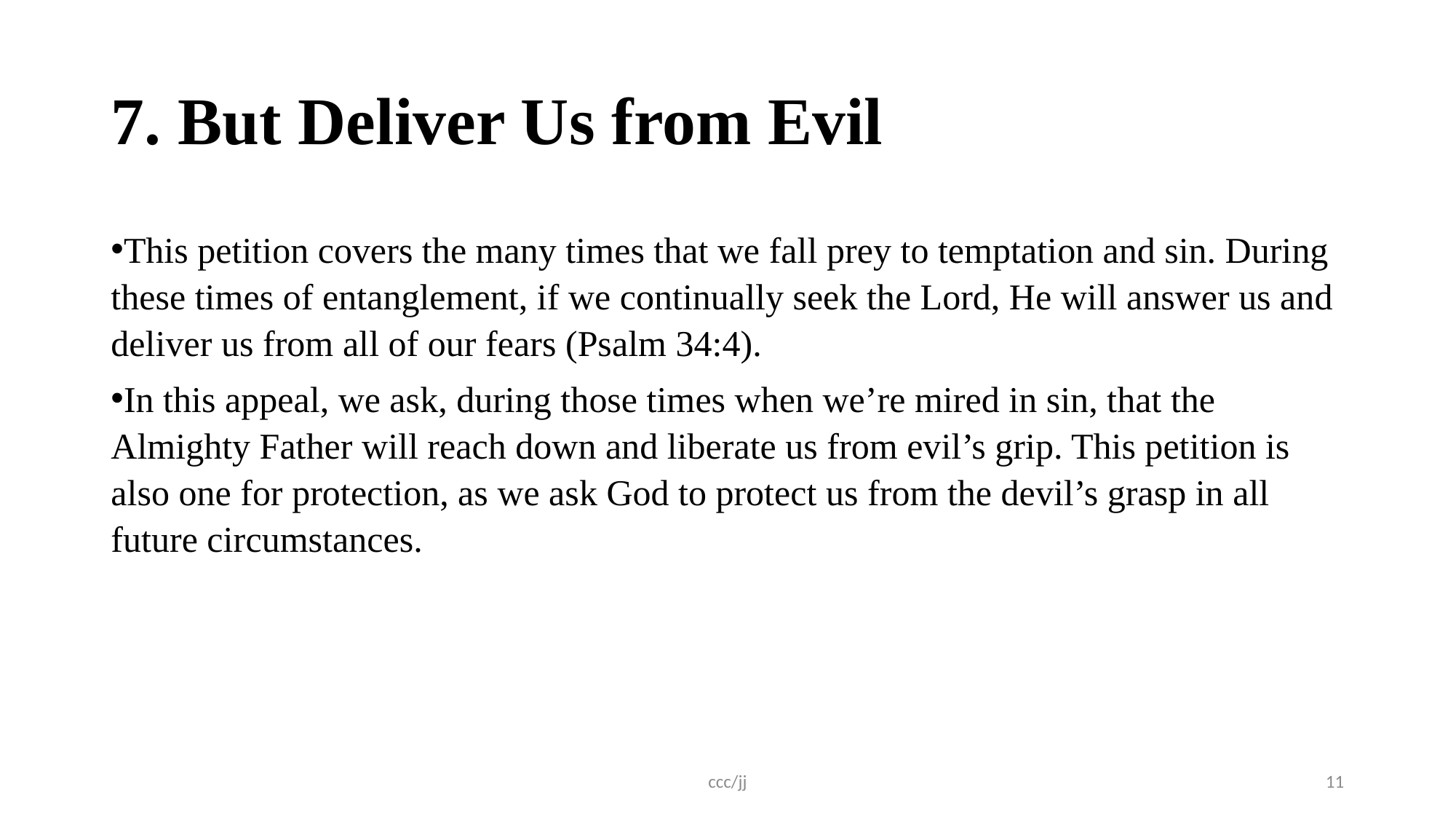

# 7. But Deliver Us from Evil
This petition covers the many times that we fall prey to temptation and sin. During these times of entanglement, if we continually seek the Lord, He will answer us and deliver us from all of our fears (Psalm 34:4).
In this appeal, we ask, during those times when we’re mired in sin, that the Almighty Father will reach down and liberate us from evil’s grip. This petition is also one for protection, as we ask God to protect us from the devil’s grasp in all future circumstances.
ccc/jj
11